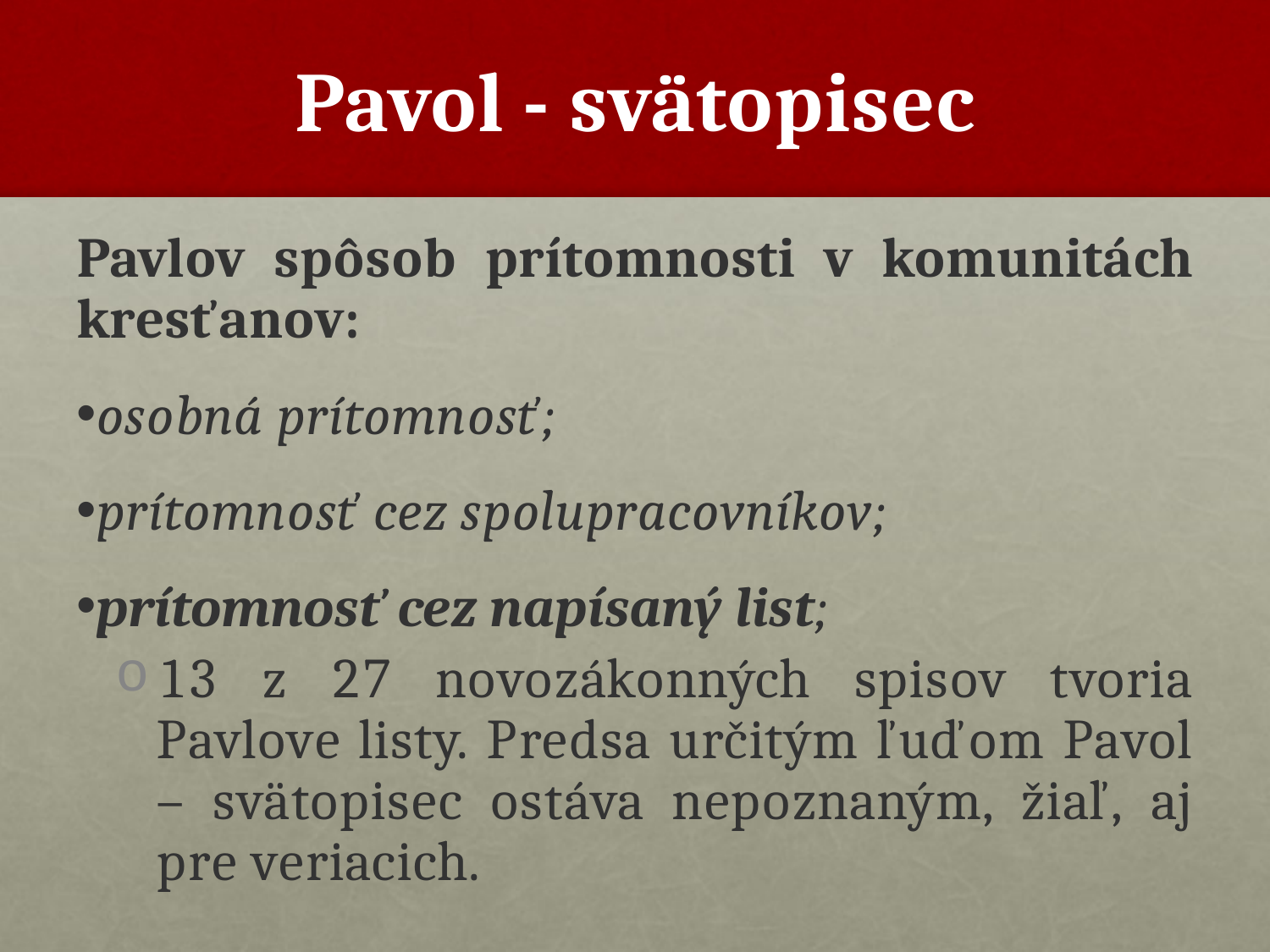

# Pavol - svätopisec
Pavlov spôsob prítomnosti v komunitách kresťanov:
osobná prítomnosť;
prítomnosť cez spolupracovníkov;
prítomnosť cez napísaný list;
13 z 27 novozákonných spisov tvoria Pavlove listy. Predsa určitým ľuďom Pavol – svätopisec ostáva nepoznaným, žiaľ, aj pre veriacich.